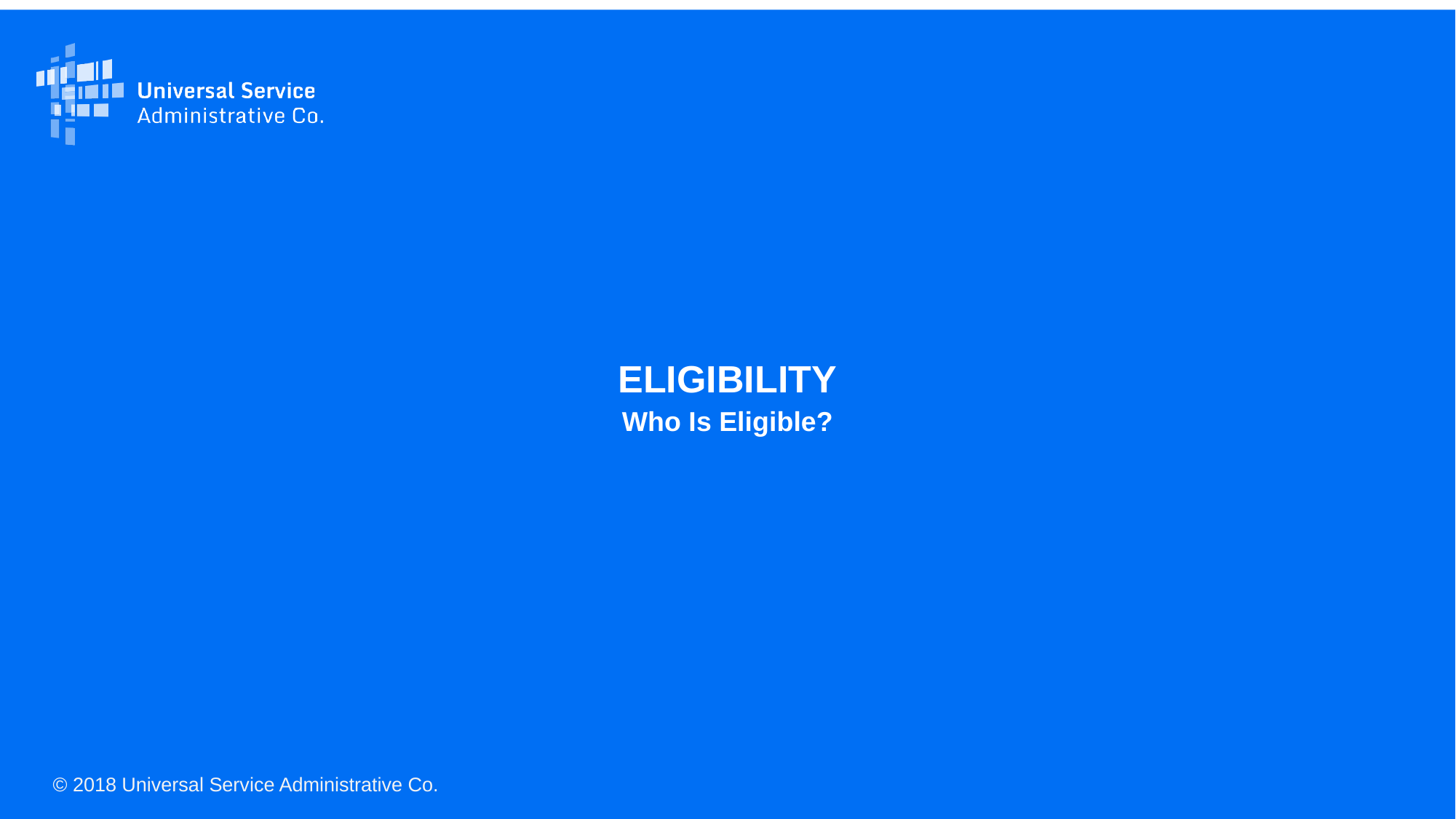

ELIGIBILITY
Who Is Eligible?
© 2018 Universal Service Administrative Co.